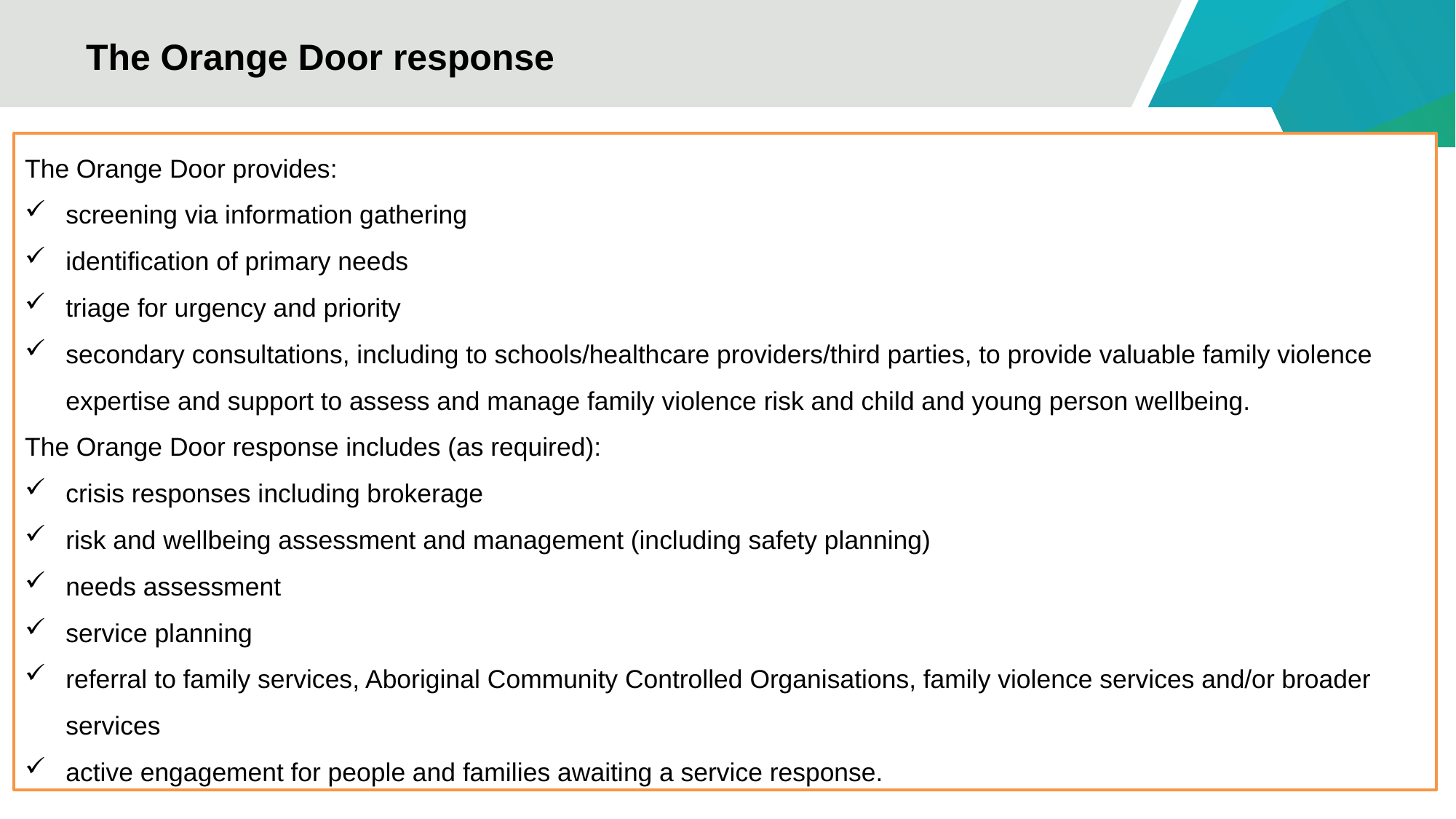

# The Orange Door response
The Orange Door provides:
screening via information gathering
identification of primary needs
triage for urgency and priority
secondary consultations, including to schools/healthcare providers/third parties, to provide valuable family violence expertise and support to assess and manage family violence risk and child and young person wellbeing.
The Orange Door response includes (as required):
crisis responses including brokerage
risk and wellbeing assessment and management (including safety planning)
needs assessment
service planning
referral to family services, Aboriginal Community Controlled Organisations, family violence services and/or broader services
active engagement for people and families awaiting a service response.